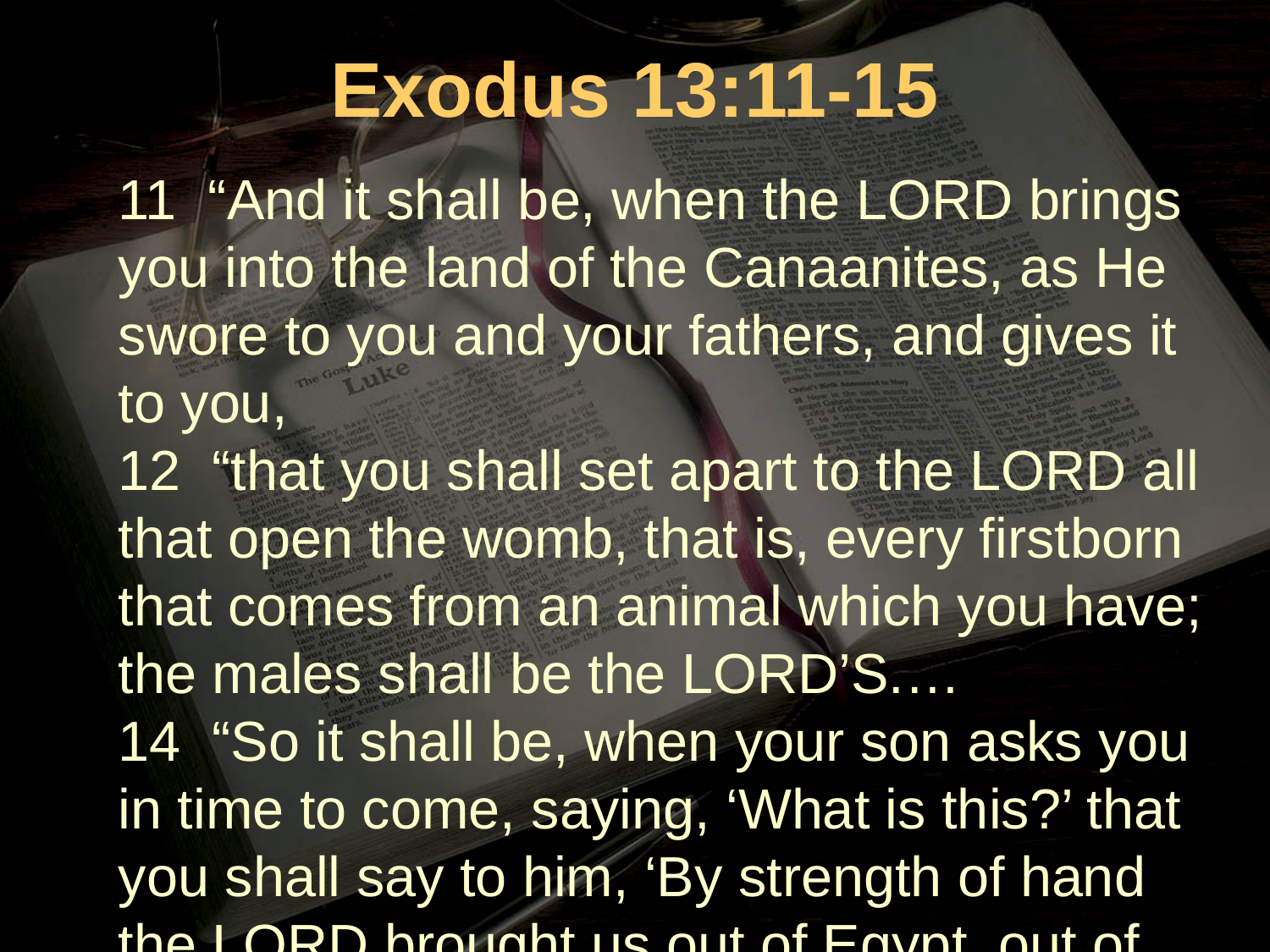

Exodus 13:11-15
11  “And it shall be, when the LORD brings you into the land of the Canaanites, as He swore to you and your fathers, and gives it to you,
12  “that you shall set apart to the LORD all that open the womb, that is, every firstborn that comes from an animal which you have; the males shall be the LORD’S.…
14  “So it shall be, when your son asks you in time to come, saying, ‘What is this?’ that you shall say to him, ‘By strength of hand the LORD brought us out of Egypt, out of the house of bondage.